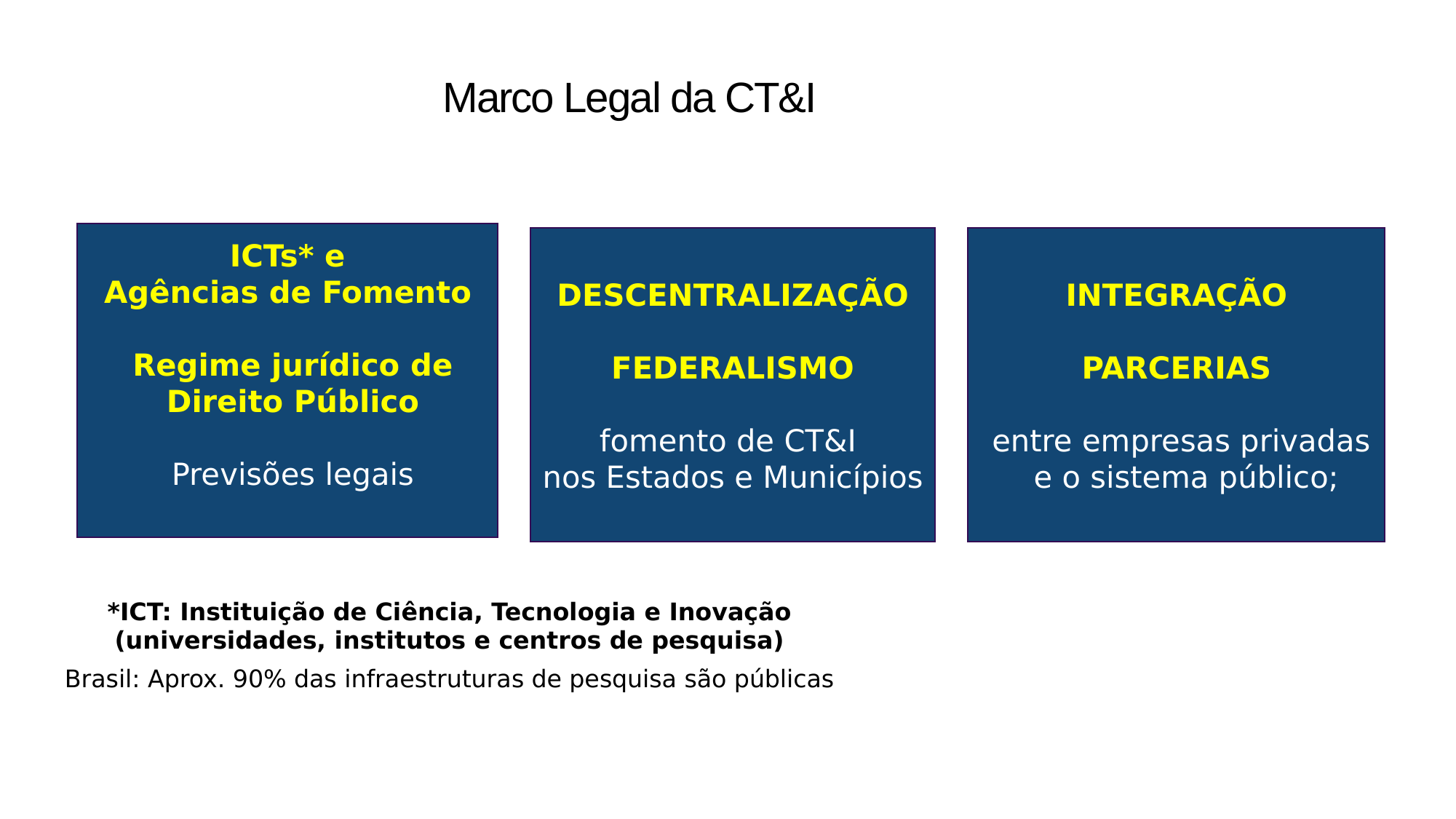

Marco Legal da CT&I
ICTs* e
Agências de Fomento

Regime jurídico de Direito Público

Previsões legais

DESCENTRALIZAÇÃO

FEDERALISMO

fomento de CT&I
nos Estados e Municípios
INTEGRAÇÃO

PARCERIAS

 entre empresas privadas
  e o sistema público;
*ICT: Instituição de Ciência, Tecnologia e Inovação (universidades, institutos e centros de pesquisa)
Brasil: Aprox. 90% das infraestruturas de pesquisa são públicas